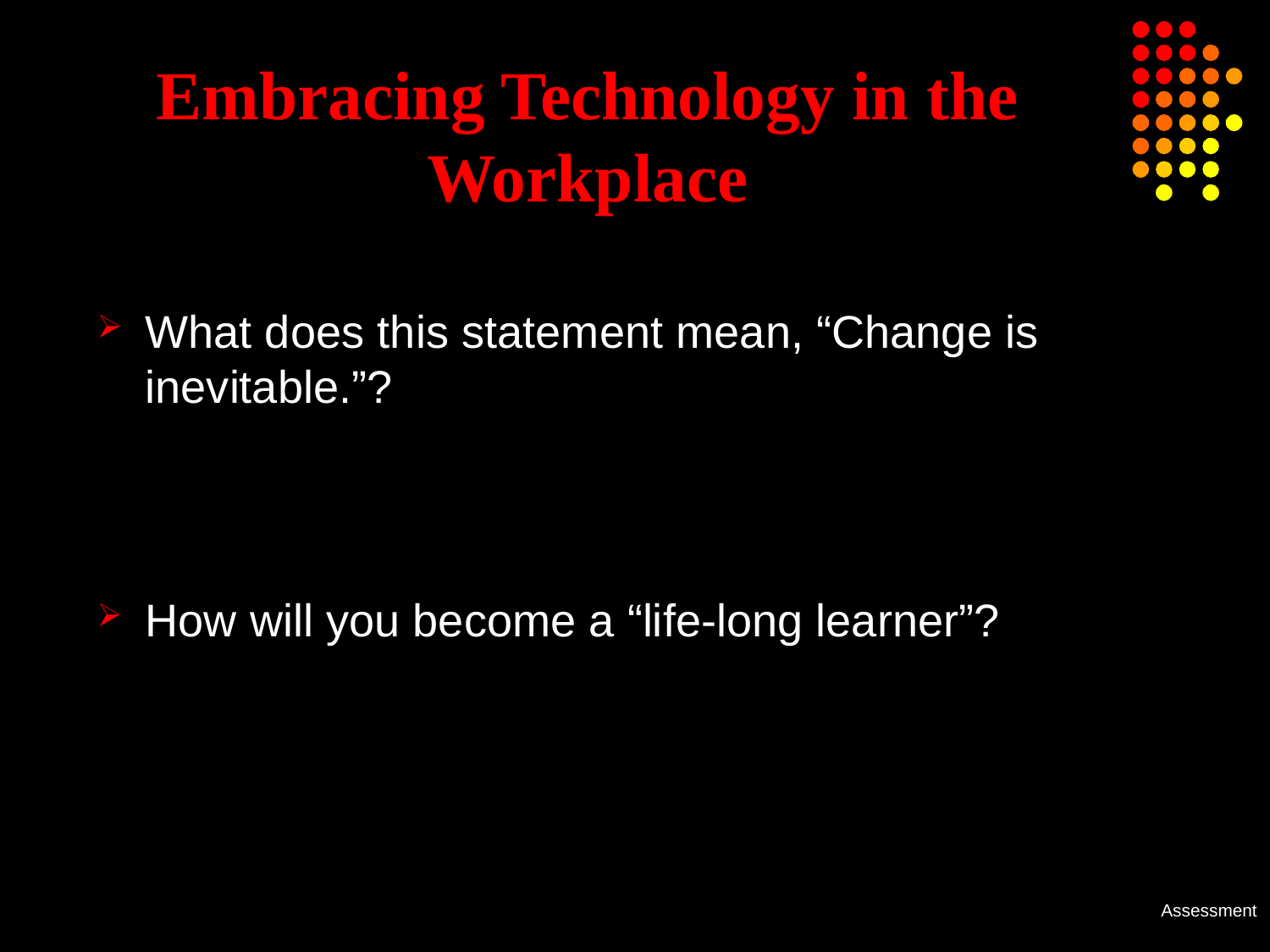

# Embracing Technology in the Workplace
What does this statement mean, “Change is inevitable.”?

How will you become a “life-long learner”?
Assessment